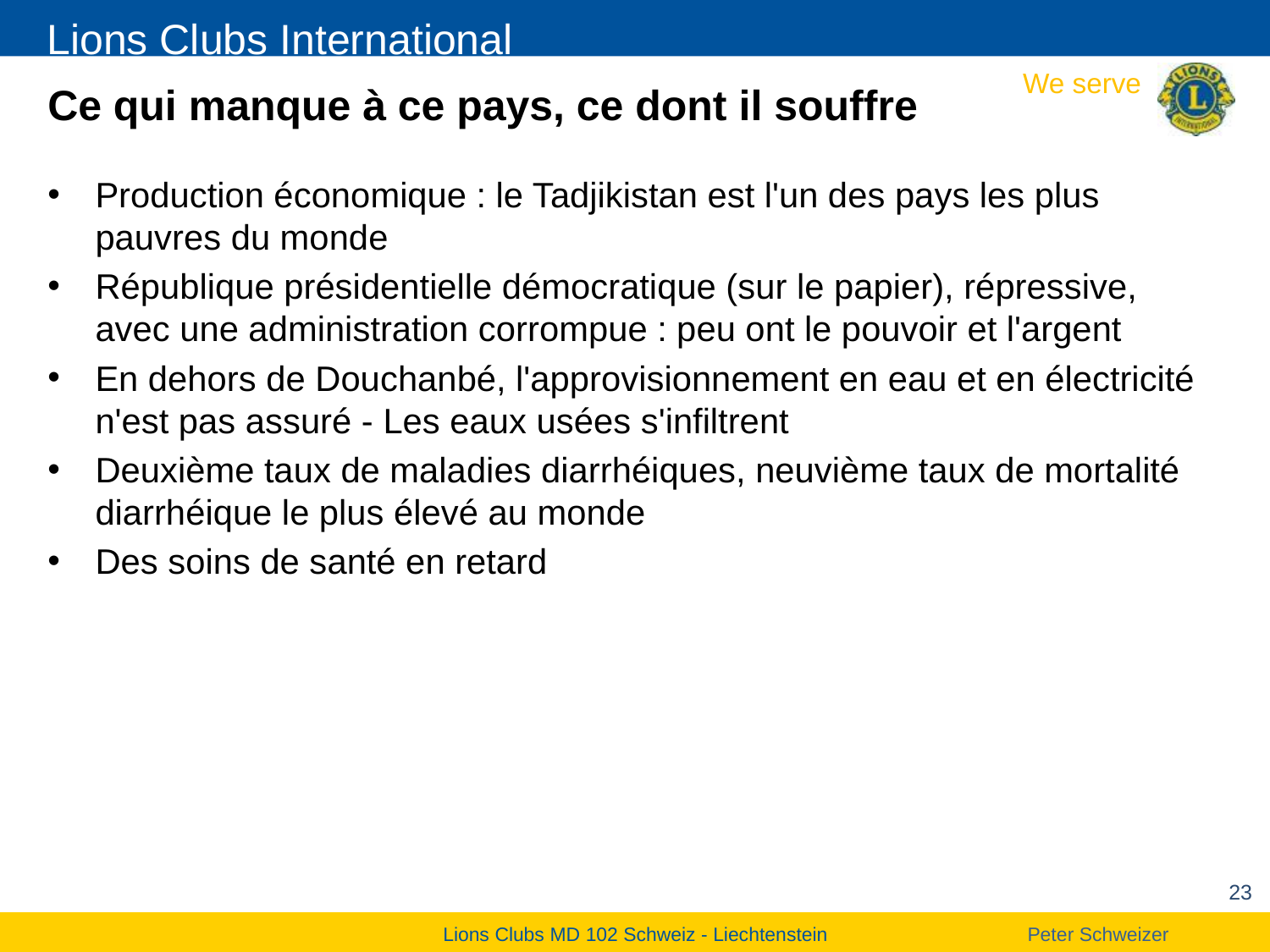

# Ce qui manque à ce pays, ce dont il souffre
Production économique : le Tadjikistan est l'un des pays les plus pauvres du monde
République présidentielle démocratique (sur le papier), répressive, avec une administration corrompue : peu ont le pouvoir et l'argent
En dehors de Douchanbé, l'approvisionnement en eau et en électricité n'est pas assuré - Les eaux usées s'infiltrent
Deuxième taux de maladies diarrhéiques, neuvième taux de mortalité diarrhéique le plus élevé au monde
Des soins de santé en retard
23